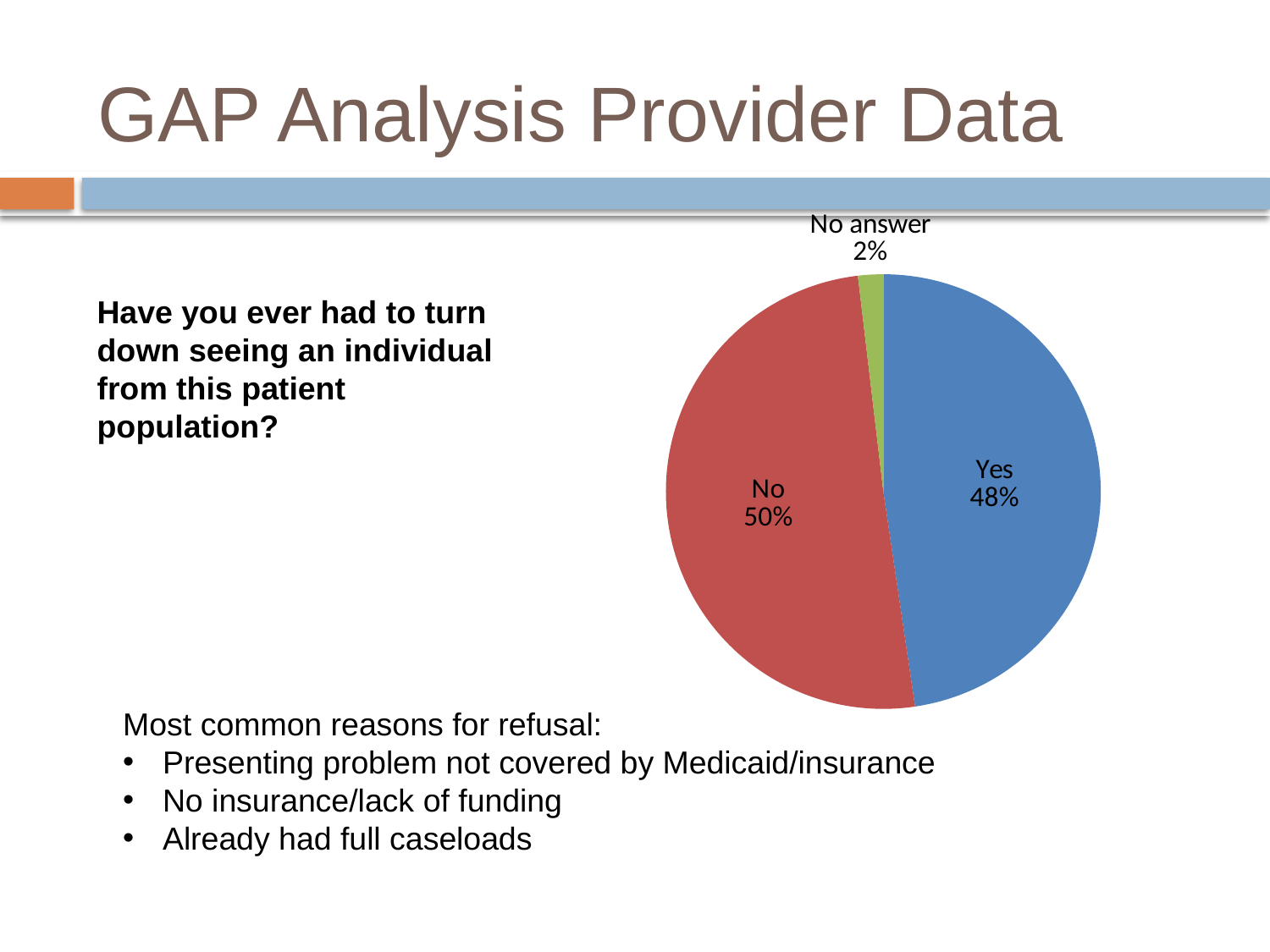

# GAP Analysis Provider Data

### Chart

| Category |  |
|---|---|
| Yes | 51.0 |
| No | 54.0 |
| No answer | 2.0 |
Have you ever had to turn down seeing an individual from this patient population?
Most common reasons for refusal:
Presenting problem not covered by Medicaid/insurance
No insurance/lack of funding
Already had full caseloads